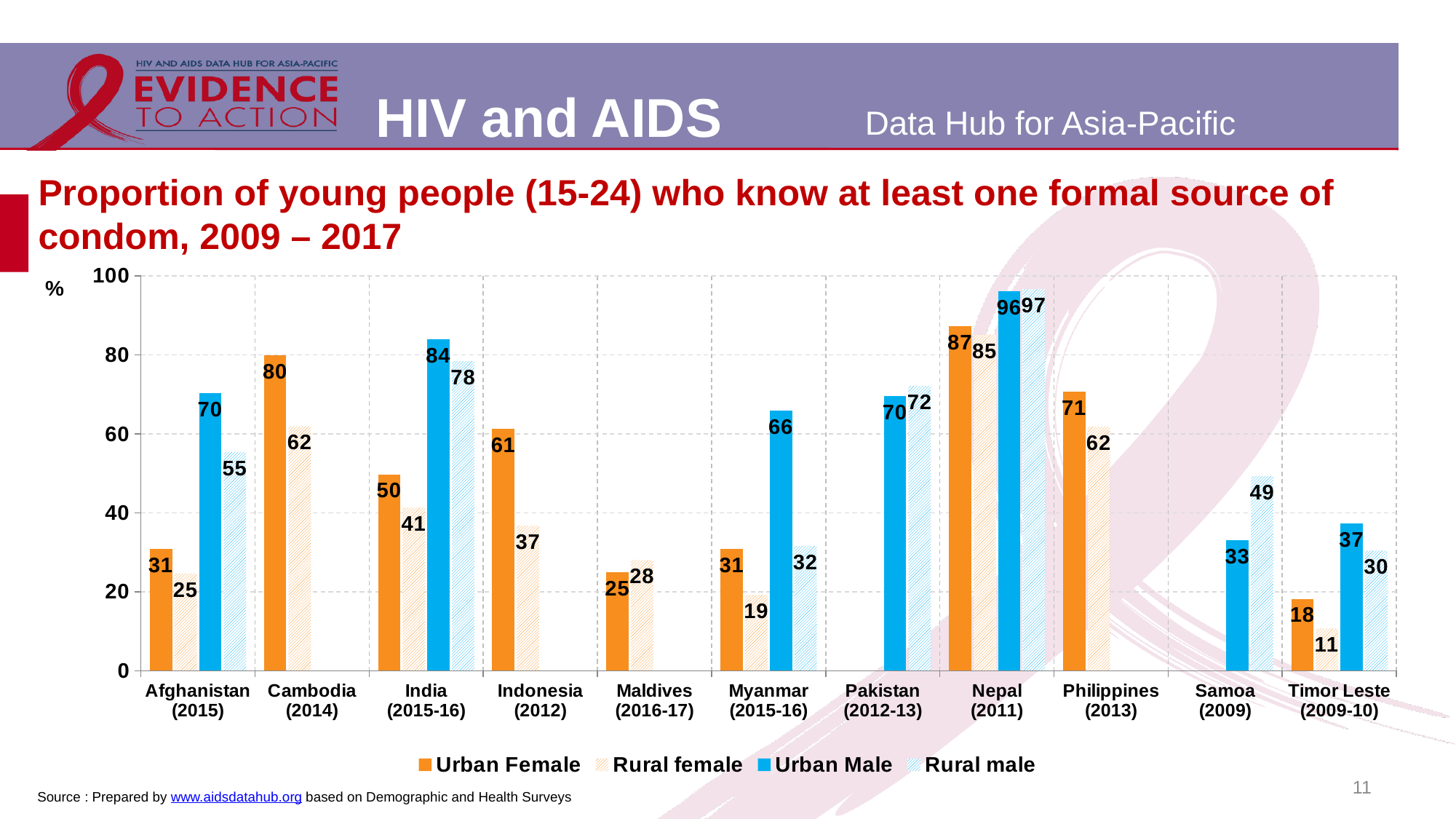

# Proportion of young people (15-24) who know at least one formal source of condom, 2009 – 2017

### Chart

| Category | Urban Female | Rural female | Urban Male | Rural male |
|---|---|---|---|---|
| Afghanistan
(2015) | 30.9 | 24.6 | 70.2 | 55.4 |
| Cambodia
(2014) | 79.8 | 61.9 | None | None |
| India
(2015-16) | 49.7 | 41.3 | 83.9 | 78.4 |
| Indonesia
(2012) | 61.2 | 36.7 | None | None |
| Maldives
(2016-17) | 24.9 | 28.0 | None | None |
| Myanmar
(2015-16) | 30.8 | 19.2 | 65.8 | 31.6 |
| Pakistan
(2012-13) | None | None | 69.6 | 72.1 |
| Nepal
(2011) | 87.2 | 85.1 | 96.1 | 96.6 |
| Philippines
(2013) | 70.6 | 61.8 | None | None |
| Samoa
(2009) | None | None | 33.0 | 49.3 |
| Timor Leste
(2009-10) | 18.2 | 10.7 | 37.3 | 30.4 |
11
Source : Prepared by www.aidsdatahub.org based on Demographic and Health Surveys